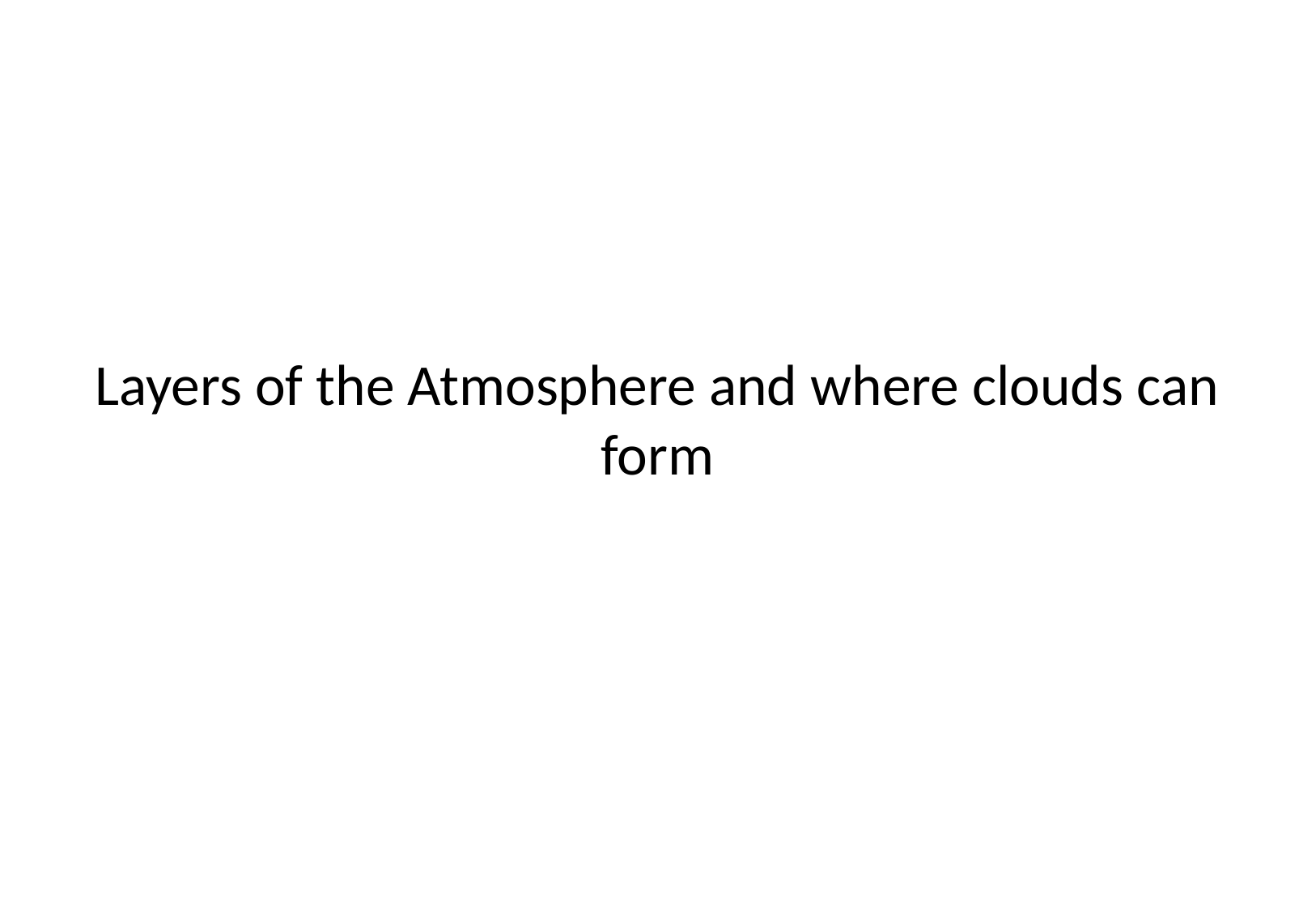

# Layers of the Atmosphere and where clouds can form